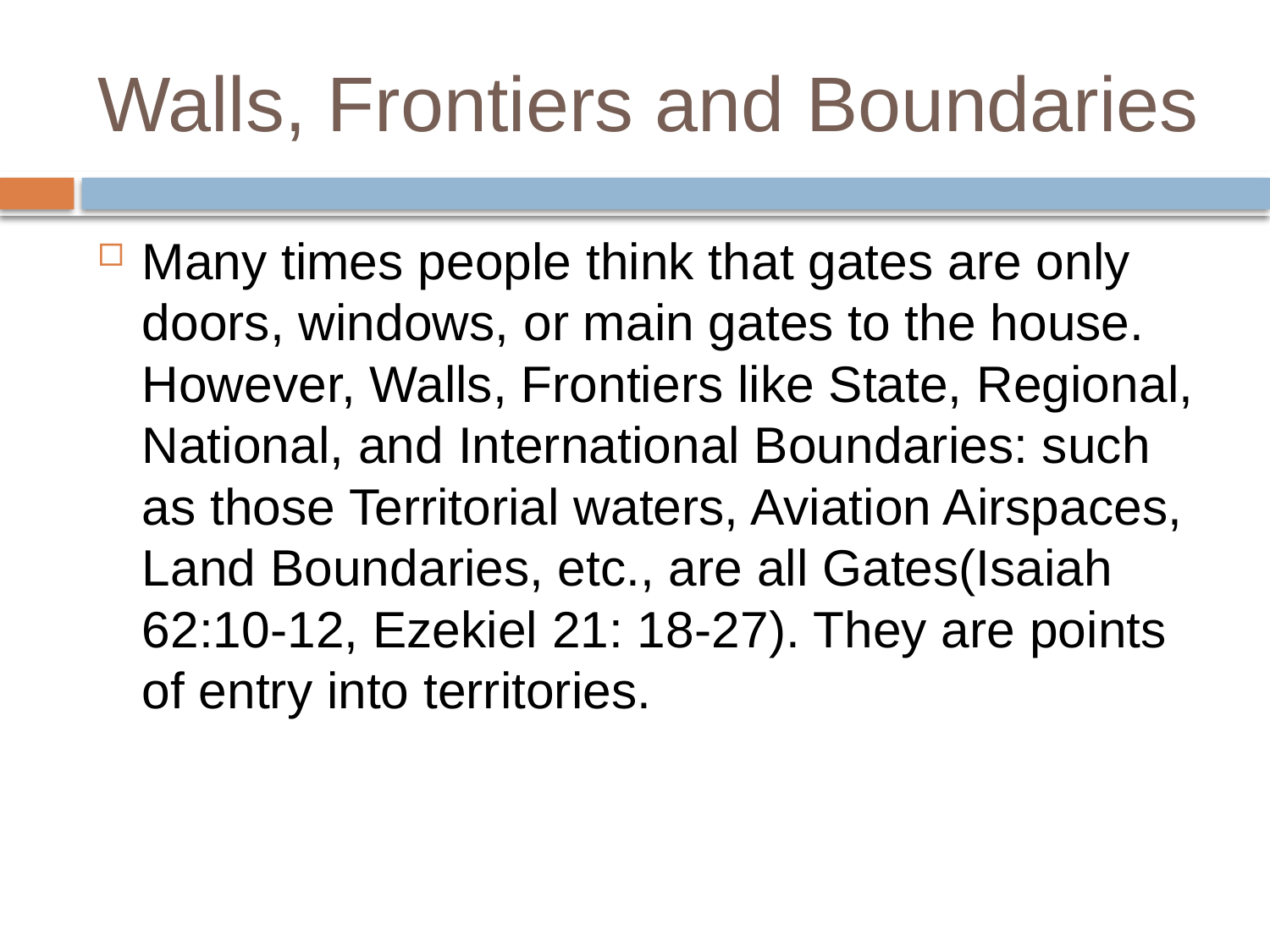

# Walls, Frontiers and Boundaries
Many times people think that gates are only doors, windows, or main gates to the house. However, Walls, Frontiers like State, Regional, National, and International Boundaries: such as those Territorial waters, Aviation Airspaces, Land Boundaries, etc., are all Gates(Isaiah 62:10-12, Ezekiel 21: 18-27). They are points of entry into territories.